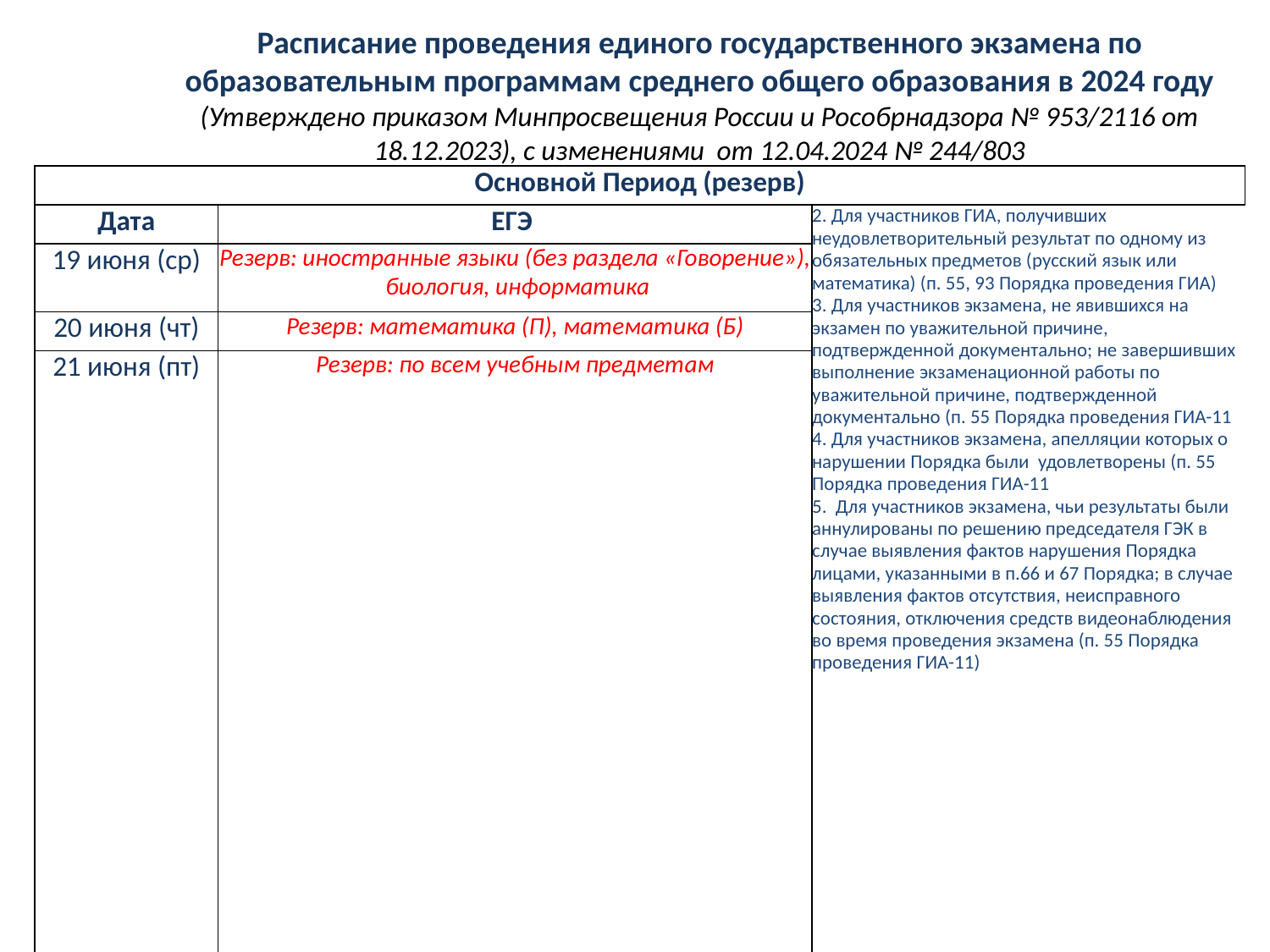

Расписание проведения единого государственного экзамена по образовательным программам среднего общего образования в 2024 году
(Утверждено приказом Минпросвещения России и Рособрнадзора № 953/2116 от 18.12.2023), с изменениями  от 12.04.2024 № 244/803

| Основной Период (резерв) |  |  |
| --- | --- | --- |
| Дата | ЕГЭ | 2. Для участников ГИА, получивших неудовлетворительный результат по одному из обязательных предметов (русский язык или математика) (п. 55, 93 Порядка проведения ГИА) 3. Для участников экзамена, не явившихся на экзамен по уважительной причине, подтвержденной документально; не завершивших выполнение экзаменационной работы по уважительной причине, подтвержденной документально (п. 55 Порядка проведения ГИА-11 4. Для участников экзамена, апелляции которых о нарушении Порядка были удовлетворены (п. 55 Порядка проведения ГИА-11 5. Для участников экзамена, чьи результаты были аннулированы по решению председателя ГЭК в случае выявления фактов нарушения Порядка лицами, указанными в п.66 и 67 Порядка; в случае выявления фактов отсутствия, неисправного состояния, отключения средств видеонаблюдения во время проведения экзамена (п. 55 Порядка проведения ГИА-11) |
| 19 июня (ср) | Резерв: иностранные языки (без раздела «Говорение»), биология, информатика |  |
| 20 июня (чт) | Резерв: математика (П), математика (Б) |  |
| 21 июня (пт) | Резерв: по всем учебным предметам |  |